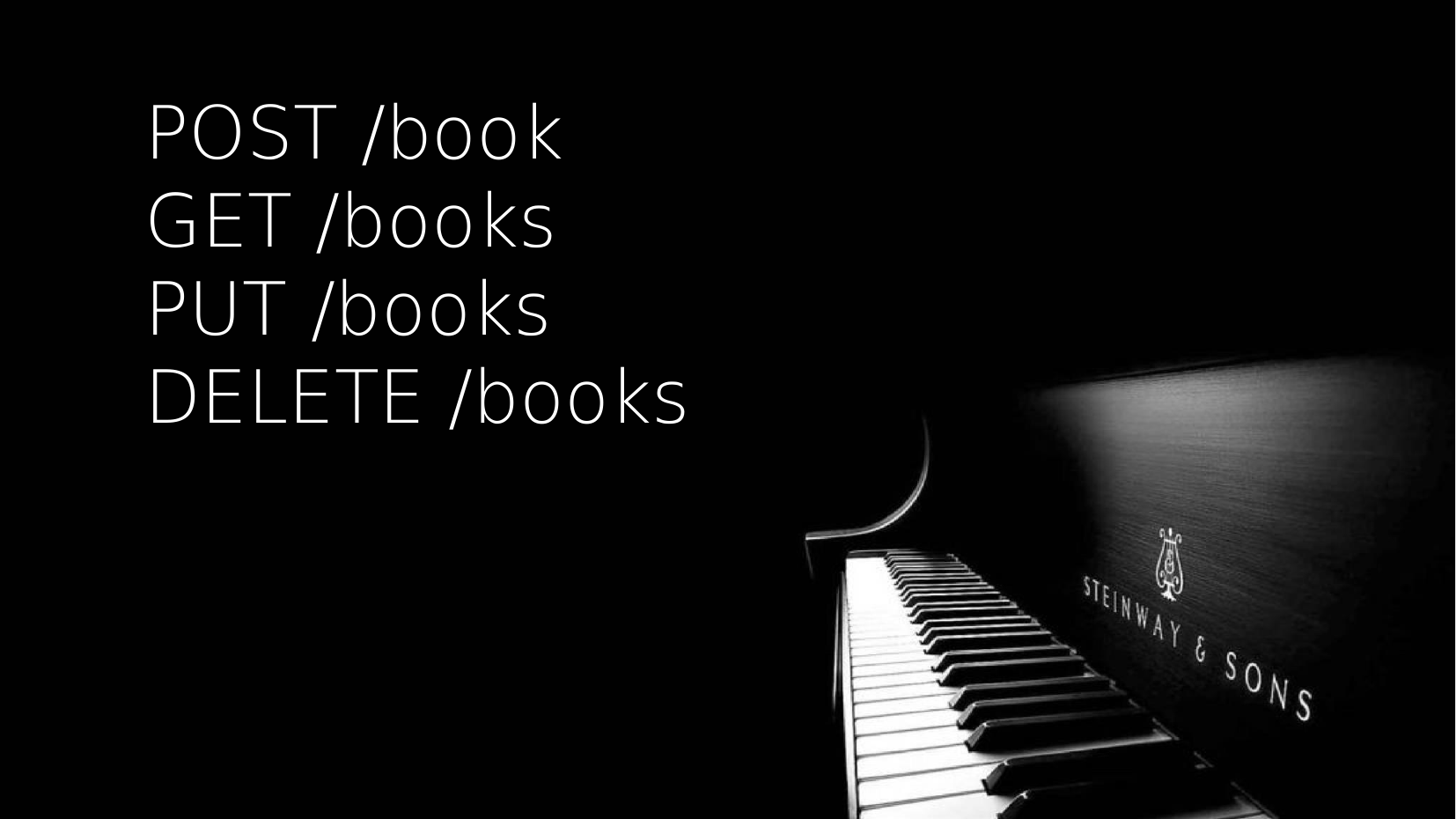

POST /book
GET /books
PUT /books
DELETE /books